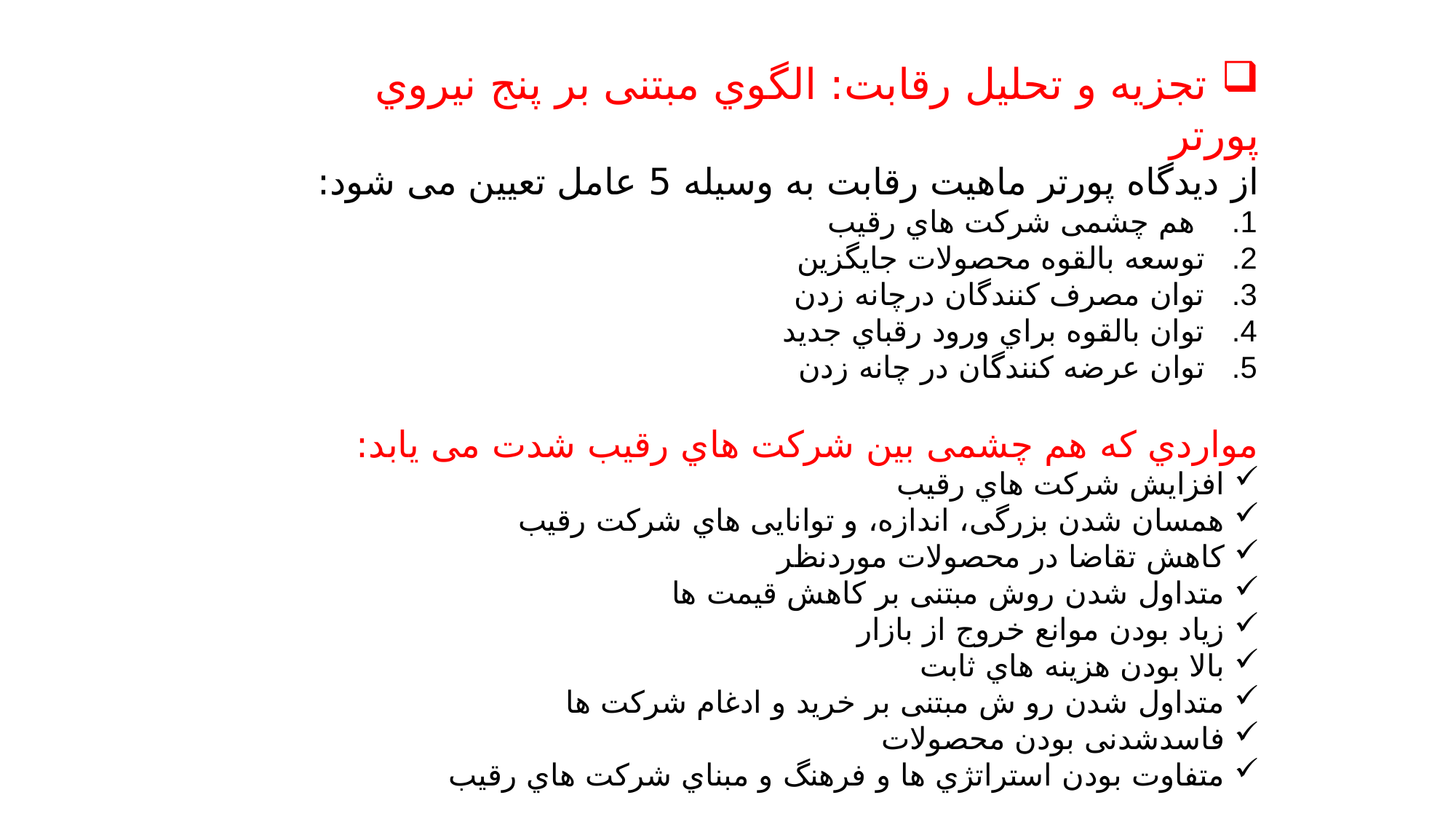

تجزیه و تحلیل رقابت: الگوي مبتنی بر پنج نیروي پورتر
از دیدگاه پورتر ماهیت رقابت به وسیله 5 عامل تعیین می شود:
 هم چشمی شرکت هاي رقیب
توسعه بالقوه محصولات جایگزین
توان مصرف کنندگان درچانه زدن
توان بالقوه براي ورود رقباي جدید
توان عرضه کنندگان در چانه زدن

مواردي که هم چشمی بین شرکت هاي رقیب شدت می یابد:
 افزایش شرکت هاي رقیب
 همسان شدن بزرگی، اندازه، و توانایی هاي شرکت رقیب
 کاهش تقاضا در محصولات موردنظر
 متداول شدن روش مبتنی بر کاهش قیمت ها
 زیاد بودن موانع خروج از بازار
 بالا بودن هزینه هاي ثابت
 متداول شدن رو ش مبتنی بر خرید و ادغام شرکت ها
 فاسدشدنی بودن محصولات
 متفاوت بودن استراتژي ها و فرهنگ و مبناي شرکت هاي رقیب